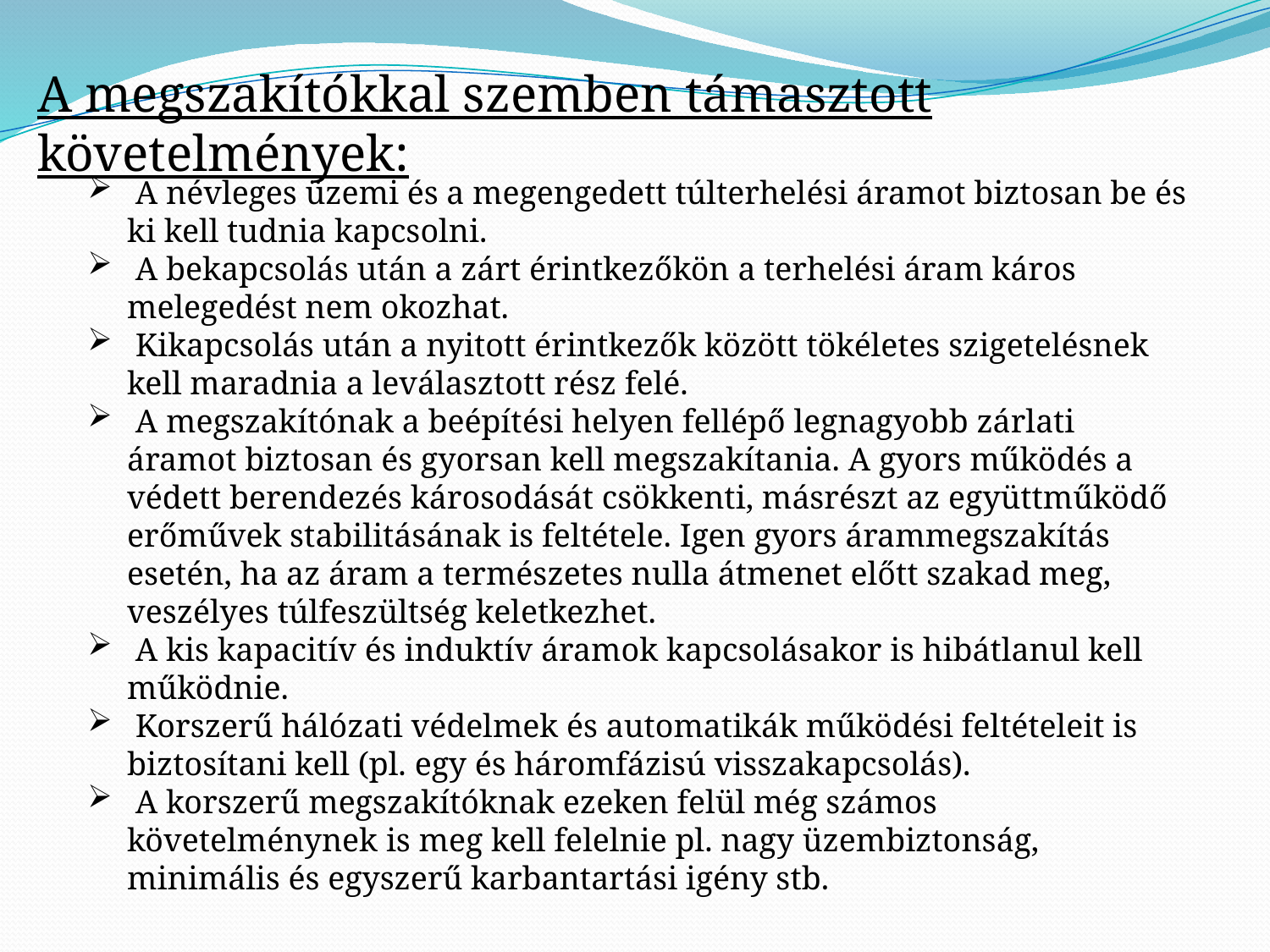

A megszakítókkal szemben támasztott követelmények:
 A névleges üzemi és a megengedett túlterhelési áramot biztosan be és ki kell tudnia kapcsolni.
 A bekapcsolás után a zárt érintkezőkön a terhelési áram káros melegedést nem okozhat.
 Kikapcsolás után a nyitott érintkezők között tökéletes szigetelésnek kell maradnia a leválasztott rész felé.
 A megszakítónak a beépítési helyen fellépő legnagyobb zárlati áramot biztosan és gyorsan kell megszakítania. A gyors működés a védett berendezés károsodását csökkenti, másrészt az együttműködő erőművek stabilitásának is feltétele. Igen gyors árammegszakítás esetén, ha az áram a természetes nulla átmenet előtt szakad meg, veszélyes túlfeszültség keletkezhet.
 A kis kapacitív és induktív áramok kapcsolásakor is hibátlanul kell működnie.
 Korszerű hálózati védelmek és automatikák működési feltételeit is biztosítani kell (pl. egy és háromfázisú visszakapcsolás).
 A korszerű megszakítóknak ezeken felül még számos követelménynek is meg kell felelnie pl. nagy üzembiztonság, minimális és egyszerű karbantartási igény stb.